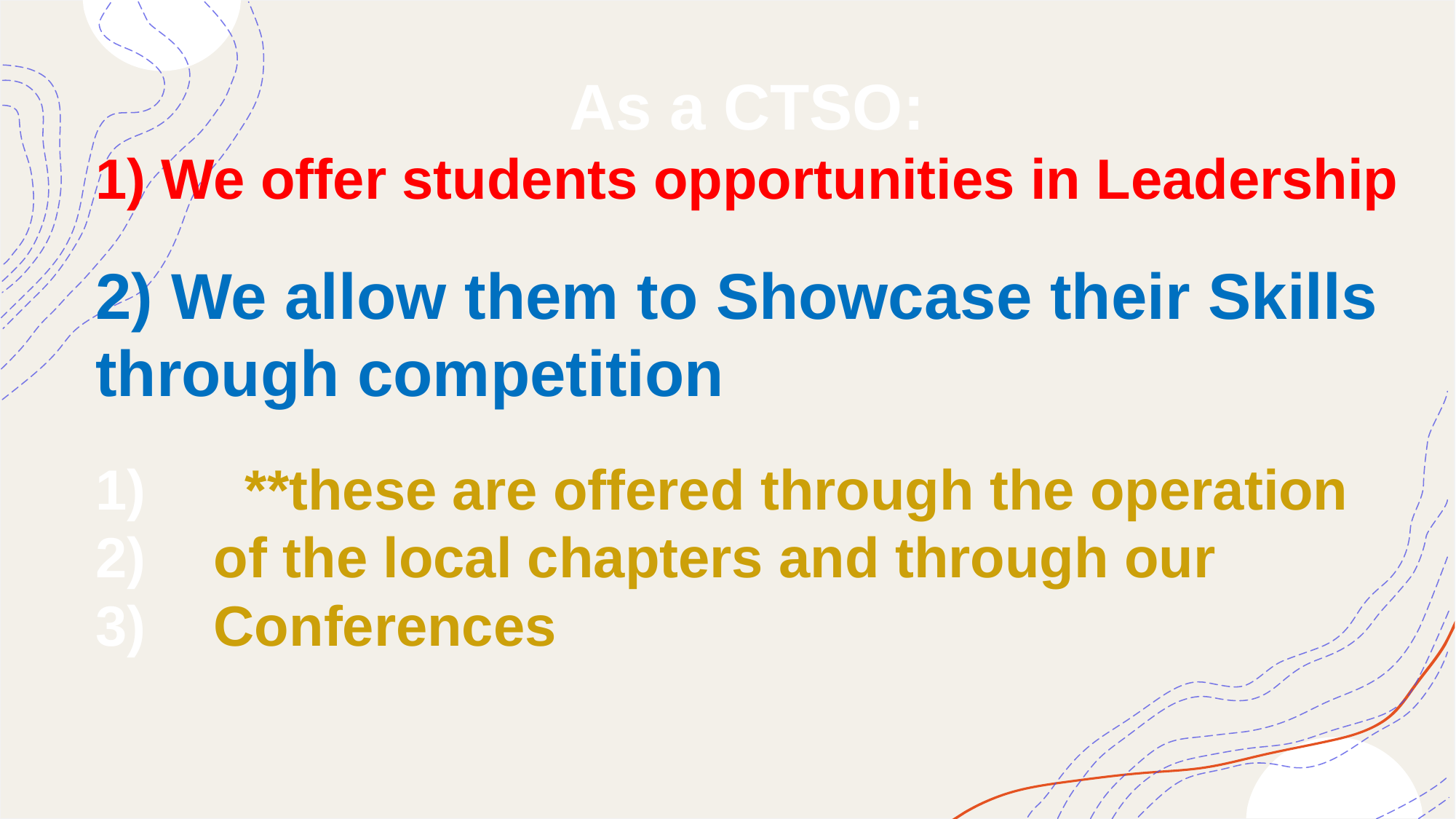

As a CTSO:
1) We offer students opportunities in Leadership

2) We allow them to Showcase their Skills through competition

  **these are offered through the operation
of the local chapters and through our
Conferences